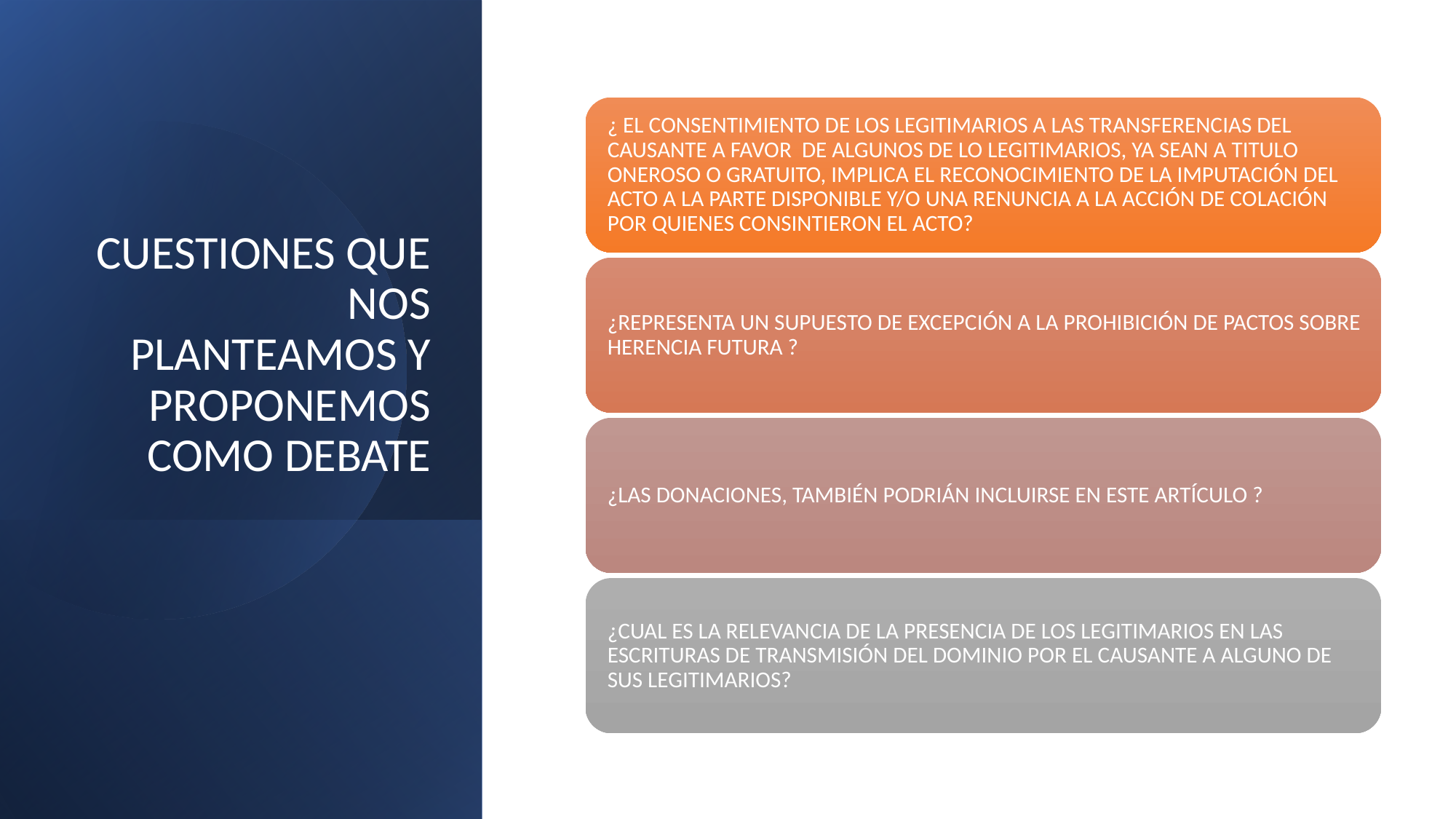

¿ EL CONSENTIMIENTO DE LOS LEGITIMARIOS A LAS TRANSFERENCIAS DEL CAUSANTE A FAVOR  DE ALGUNOS DE LO LEGITIMARIOS, YA SEAN A TITULO ONEROSO O GRATUITO, IMPLICA EL RECONOCIMIENTO DE LA IMPUTACIÓN DEL ACTO A LA PARTE DISPONIBLE Y/O UNA RENUNCIA A LA ACCIÓN DE COLACIÓN POR QUIENES CONSINTIERON EL ACTO?
¿REPRESENTA UN SUPUESTO DE EXCEPCIÓN A LA PROHIBICIÓN DE PACTOS SOBRE HERENCIA FUTURA ?
¿LAS DONACIONES, TAMBIÉN PODRIÁN INCLUIRSE EN ESTE ARTÍCULO ?
¿CUAL ES LA RELEVANCIA DE LA PRESENCIA DE LOS LEGITIMARIOS EN LAS ESCRITURAS DE TRANSMISIÓN DEL DOMINIO POR EL CAUSANTE A ALGUNO DE SUS LEGITIMARIOS?

# CUESTIONES QUE NOS PLANTEAMOS Y PROPONEMOS COMO DEBATE